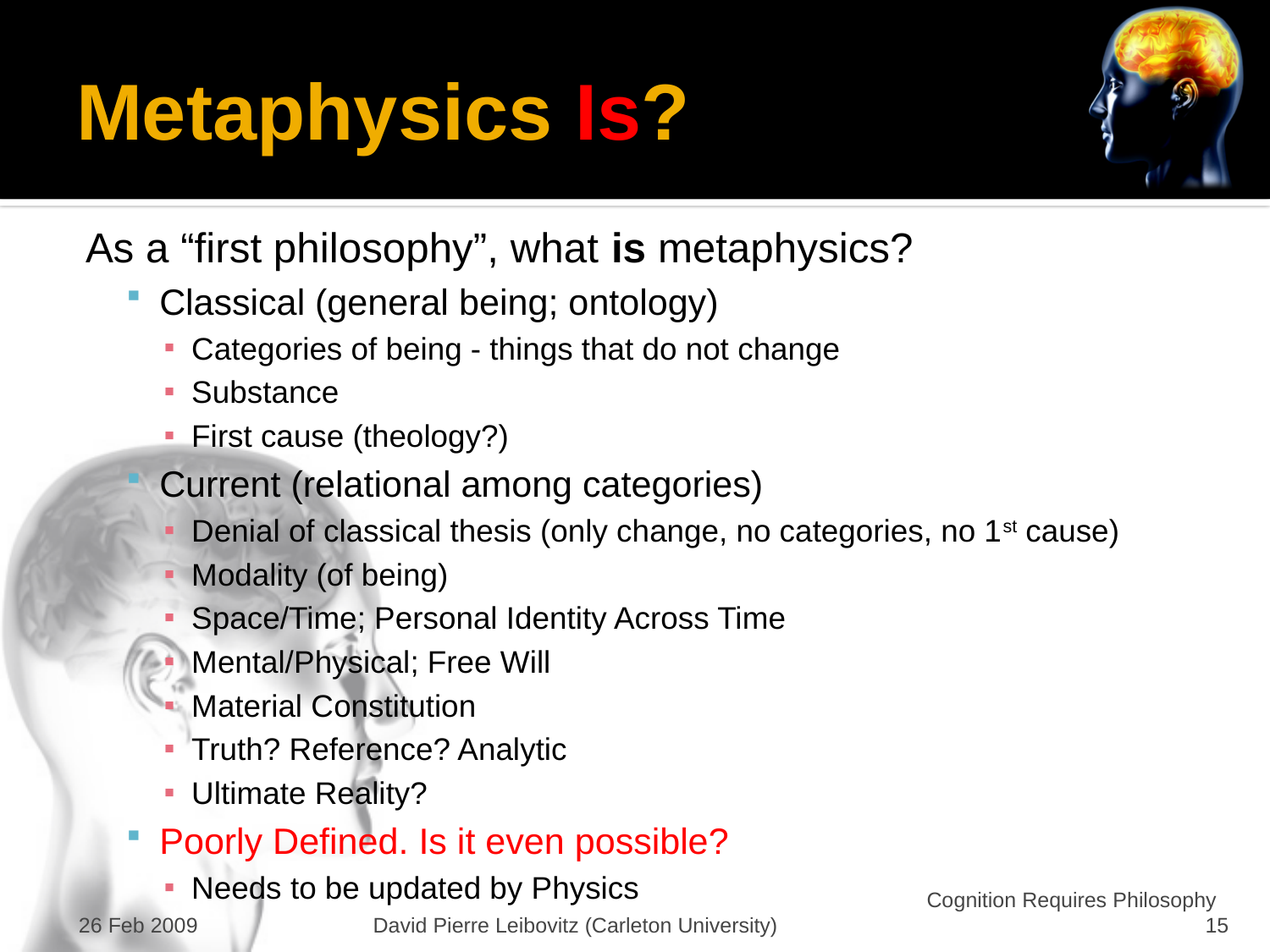

# Metaphysics Is?
As a “first philosophy”, what is metaphysics?
Classical (general being; ontology)
Categories of being - things that do not change
Substance
First cause (theology?)
Current (relational among categories)
Denial of classical thesis (only change, no categories, no 1st cause)
Modality (of being)
Space/Time; Personal Identity Across Time
Mental/Physical; Free Will
Material Constitution
Truth? Reference? Analytic
Ultimate Reality?
Poorly Defined. Is it even possible?
Needs to be updated by Physics
26 Feb 2009
David Pierre Leibovitz (Carleton University)
Cognition Requires Philosophy  15